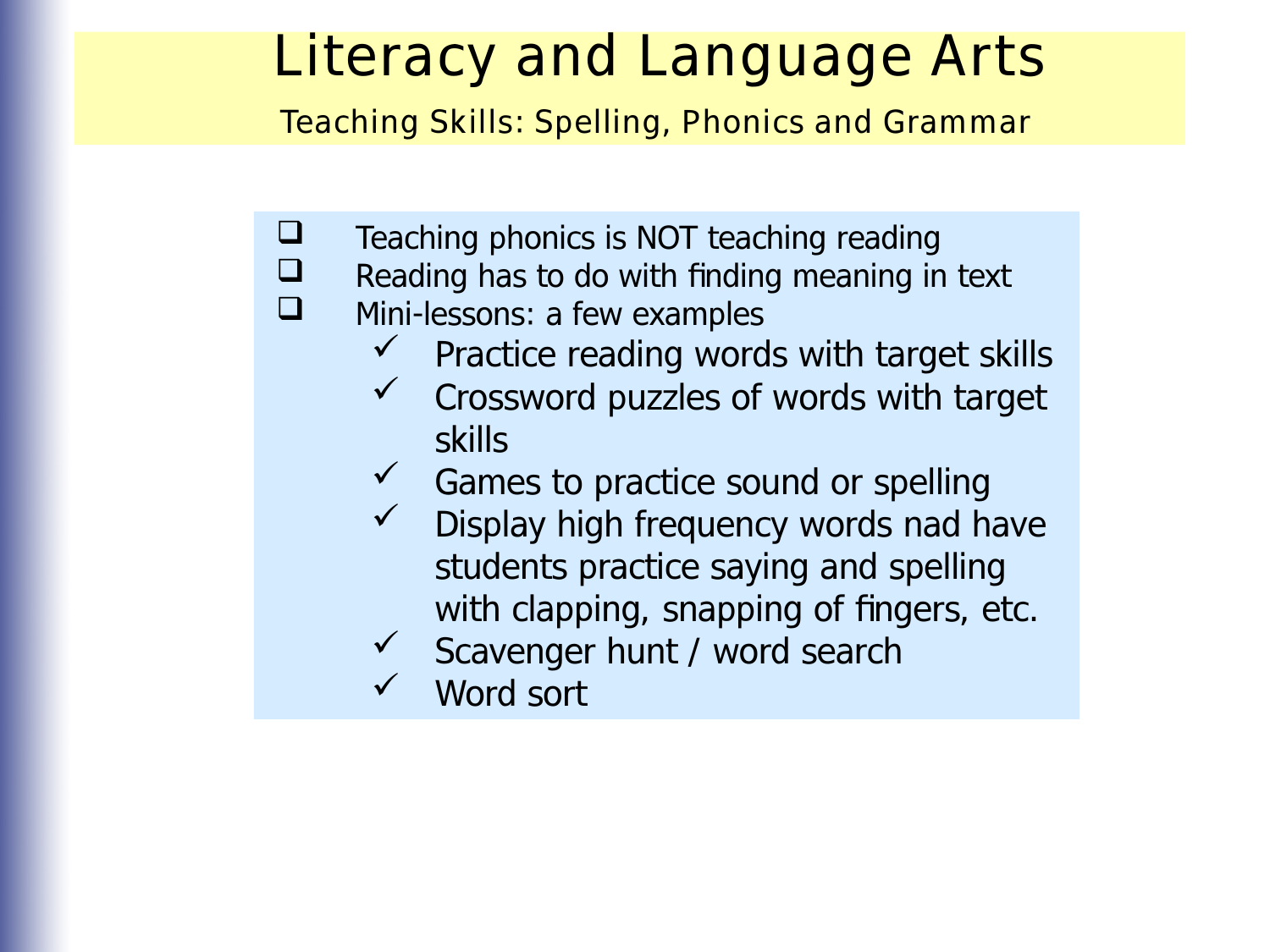

Literacy and Language Arts
Teaching Skills: Spelling, Phonics and Grammar
Teaching phonics is NOT teaching reading
Reading has to do with finding meaning in text
Mini-lessons: a few examples
Practice reading words with target skills
Crossword puzzles of words with target skills
Games to practice sound or spelling
Display high frequency words nad have students practice saying and spelling with clapping, snapping of fingers, etc.
Scavenger hunt / word search
Word sort
13